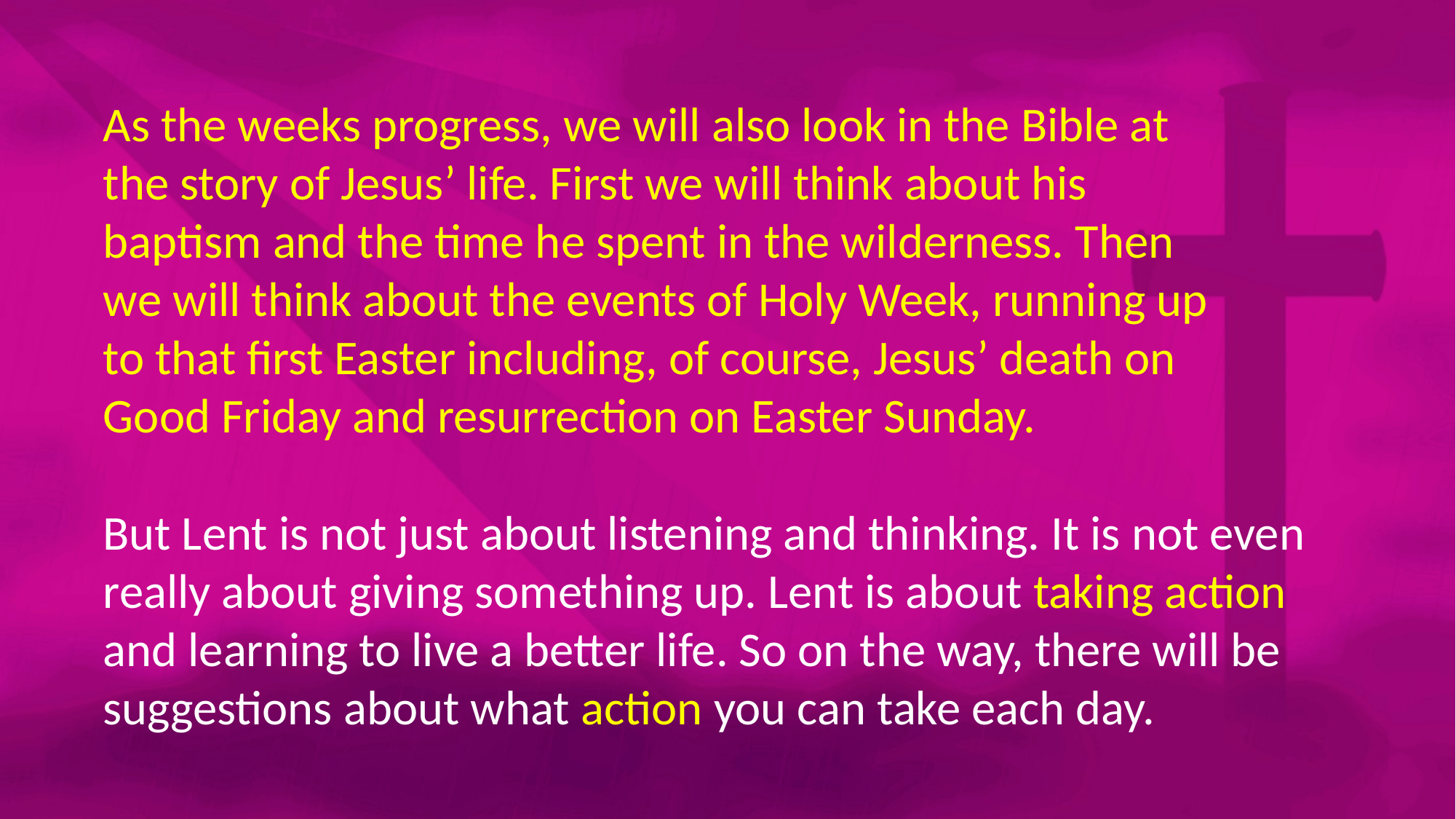

As the weeks progress, we will also look in the Bible at the story of Jesus’ life. First we will think about his baptism and the time he spent in the wilderness. Then we will think about the events of Holy Week, running up to that first Easter including, of course, Jesus’ death on Good Friday and resurrection on Easter Sunday.
But Lent is not just about listening and thinking. It is not even really about giving something up. Lent is about taking action and learning to live a better life. So on the way, there will be suggestions about what action you can take each day.